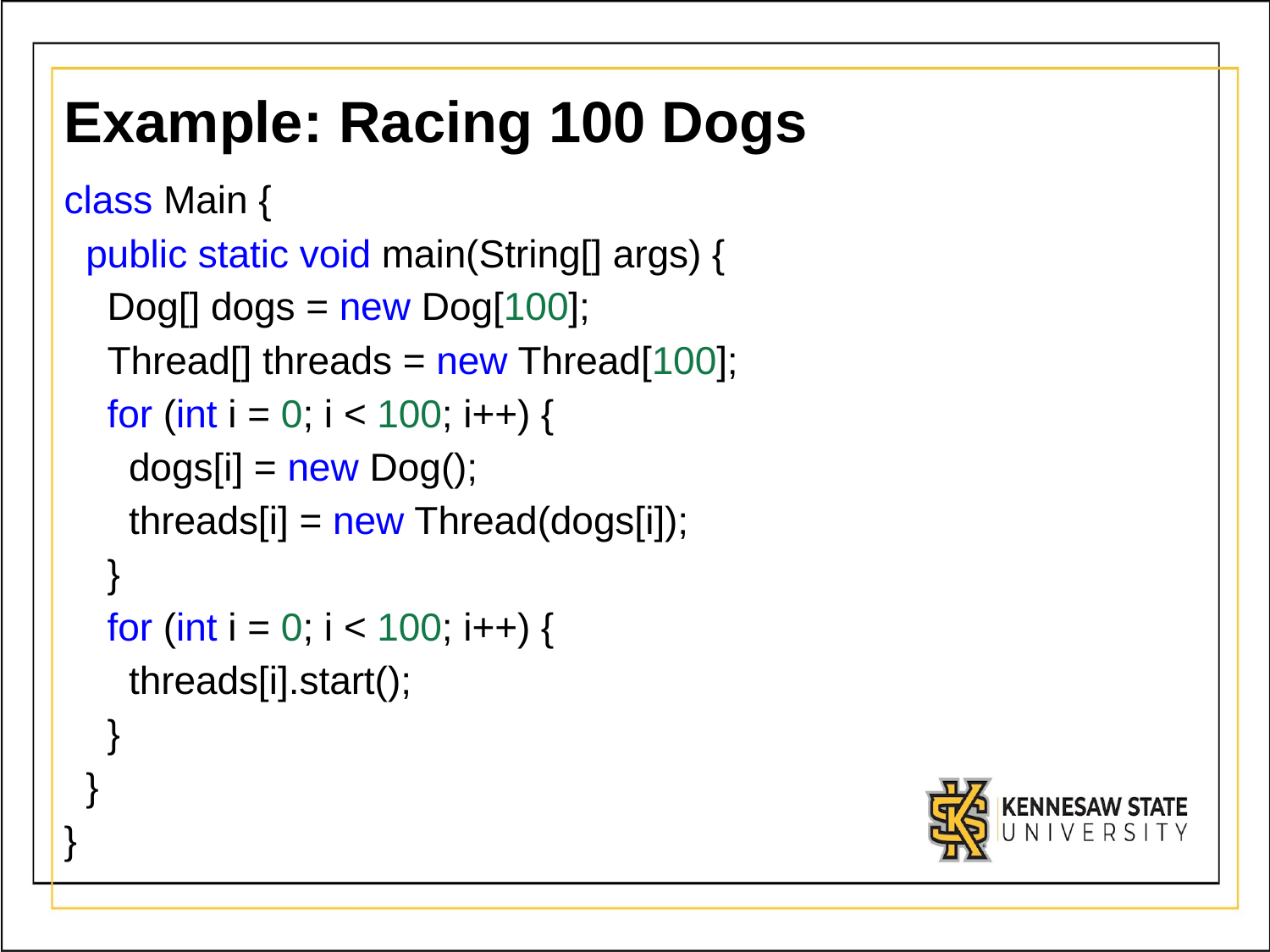

# Example: Racing 100 Dogs
class Main {
  public static void main(String[] args) {
    Dog[] dogs = new Dog[100];
    Thread[] threads = new Thread[100];
    for (int i = 0; i < 100; i++) {
      dogs[i] = new Dog();
      threads[i] = new Thread(dogs[i]);
    }
    for (int i = 0; i < 100; i++) {
      threads[i].start();
    }
  }
}